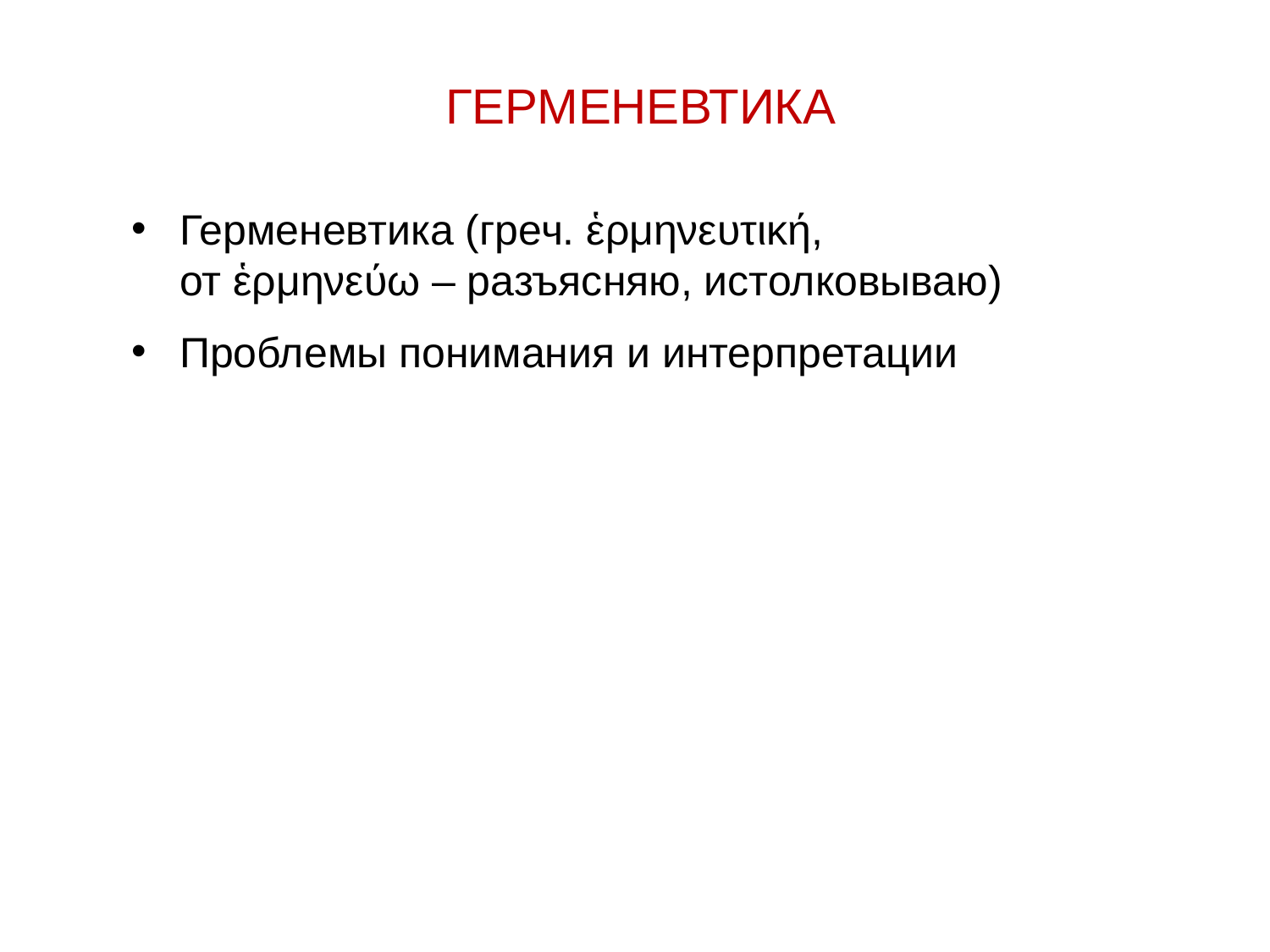

ГЕРМЕНЕВТИКА
Герменевтика (греч. ἑρμηνευτική,
от ἑρμηνεύω – разъясняю, истолковываю)
Проблемы понимания и интерпретации

2